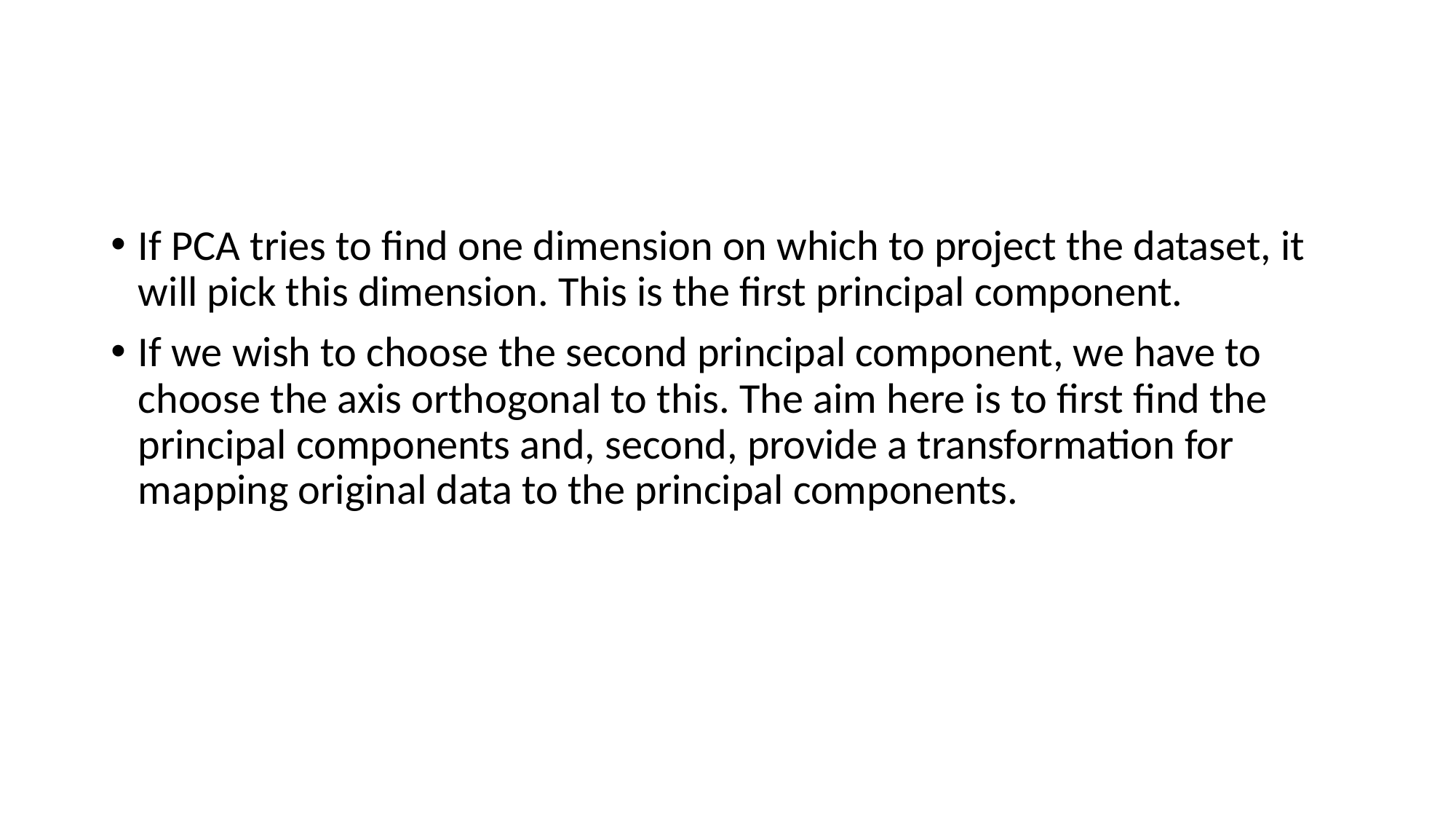

#
If PCA tries to find one dimension on which to project the dataset, it will pick this dimension. This is the first principal component.
If we wish to choose the second principal component, we have to choose the axis orthogonal to this. The aim here is to first find the principal components and, second, provide a transformation for mapping original data to the principal components.